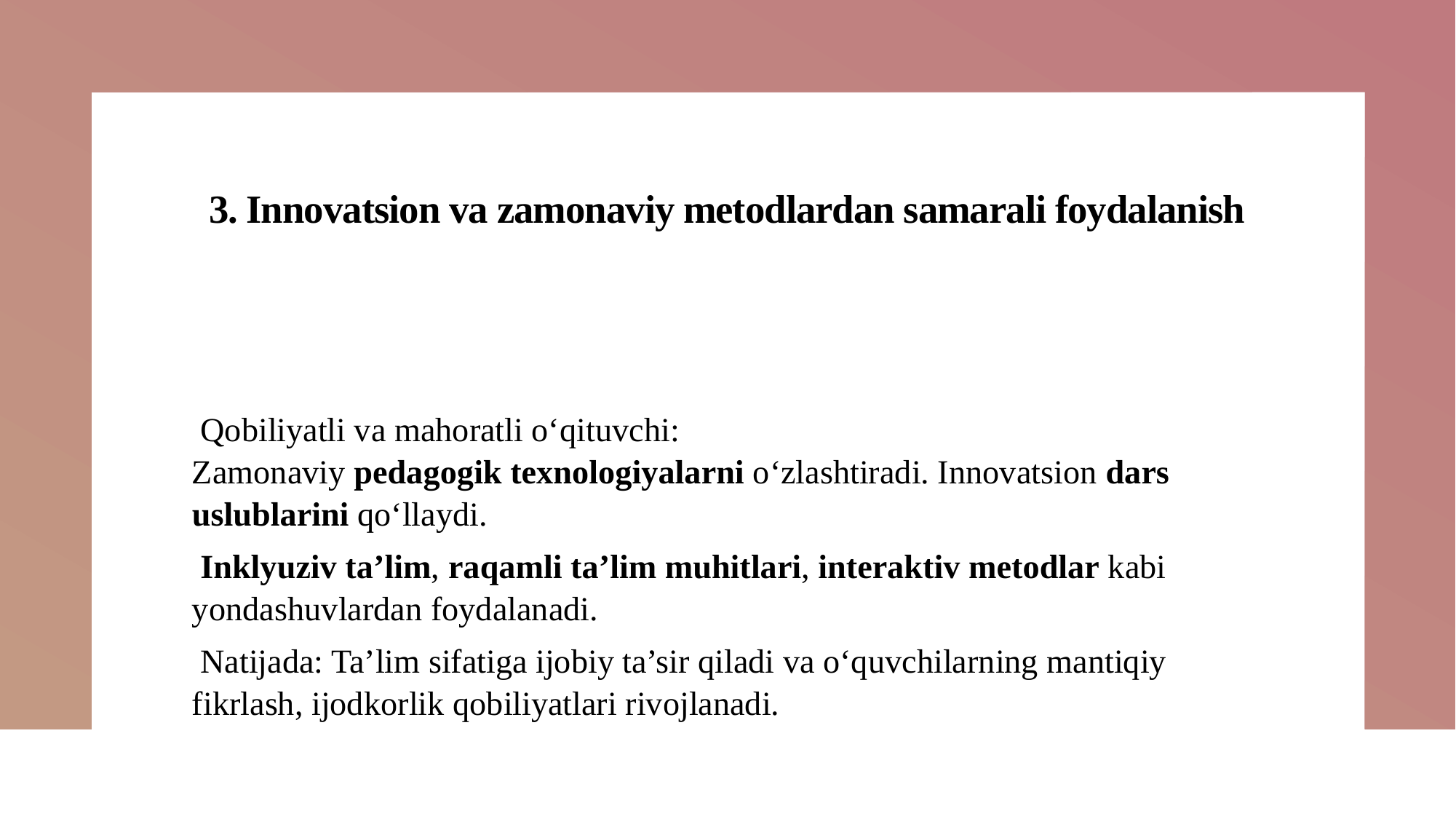

# 3. Innovatsion va zamonaviy metodlardan samarali foydalanish

 Qobiliyatli va mahoratli o‘qituvchi:
Zamonaviy pedagogik texnologiyalarni o‘zlashtiradi. Innovatsion dars uslublarini qo‘llaydi.
 Inklyuziv ta’lim, raqamli ta’lim muhitlari, interaktiv metodlar kabi yondashuvlardan foydalanadi.
 Natijada: Ta’lim sifatiga ijobiy ta’sir qiladi va o‘quvchilarning mantiqiy fikrlash, ijodkorlik qobiliyatlari rivojlanadi.